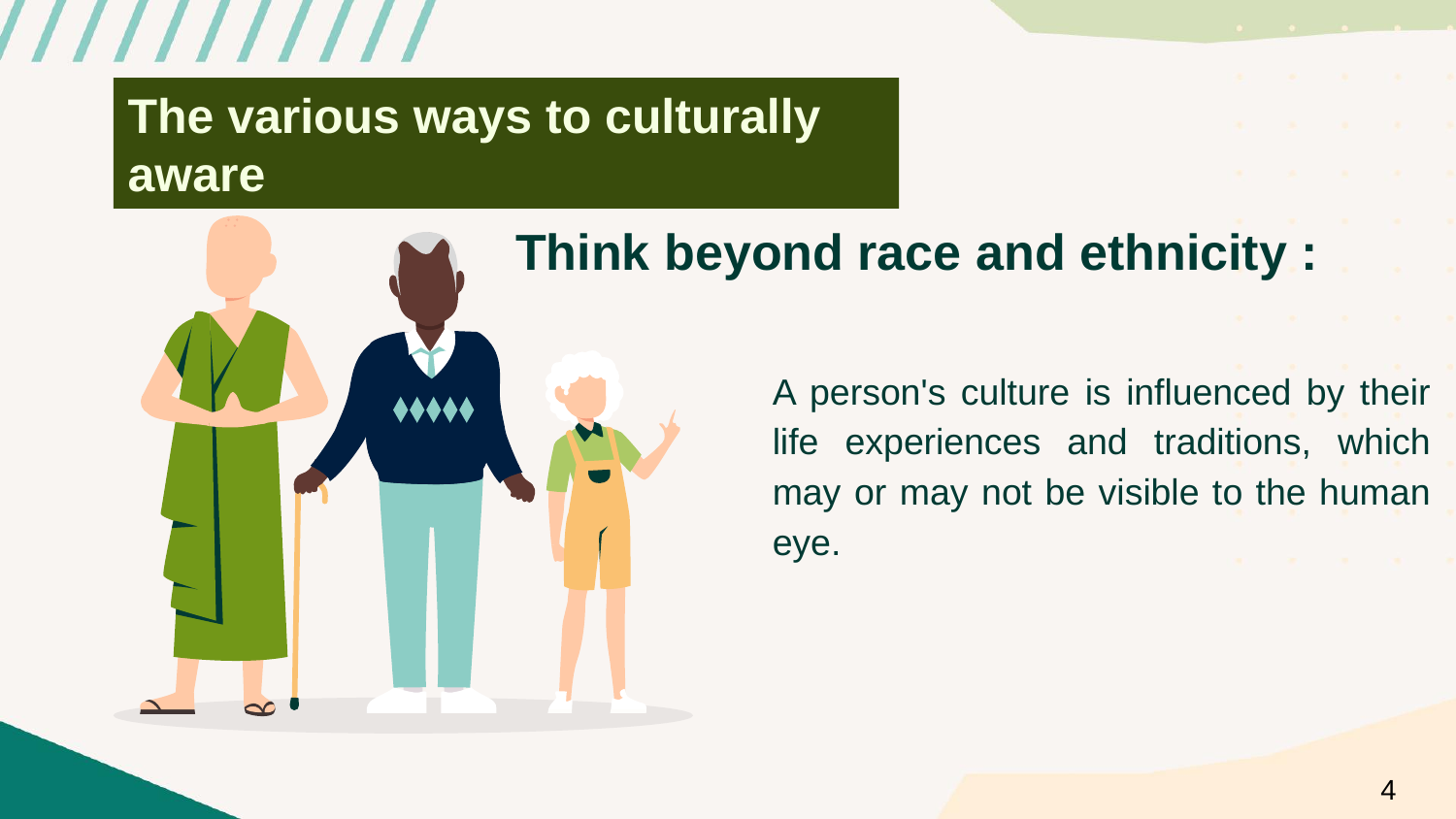

The various ways to culturally aware
Think beyond race and ethnicity :

A person's culture is influenced by their life experiences and traditions, which may or may not be visible to the human eye.
4